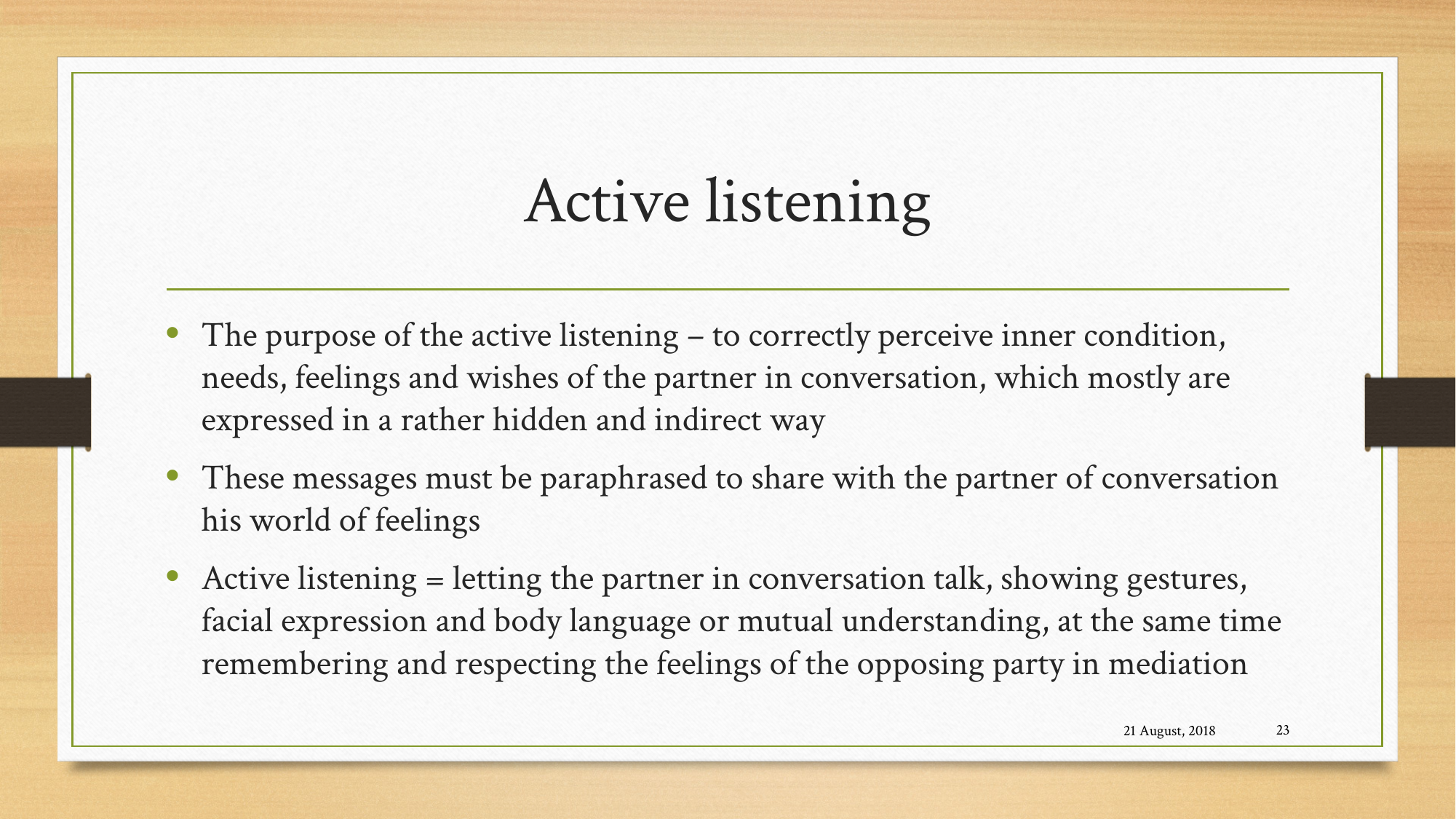

# Active listening
The purpose of the active listening – to correctly perceive inner condition, needs, feelings and wishes of the partner in conversation, which mostly are expressed in a rather hidden and indirect way
These messages must be paraphrased to share with the partner of conversation his world of feelings
Active listening = letting the partner in conversation talk, showing gestures, facial expression and body language or mutual understanding, at the same time remembering and respecting the feelings of the opposing party in mediation
21 August, 2018
23